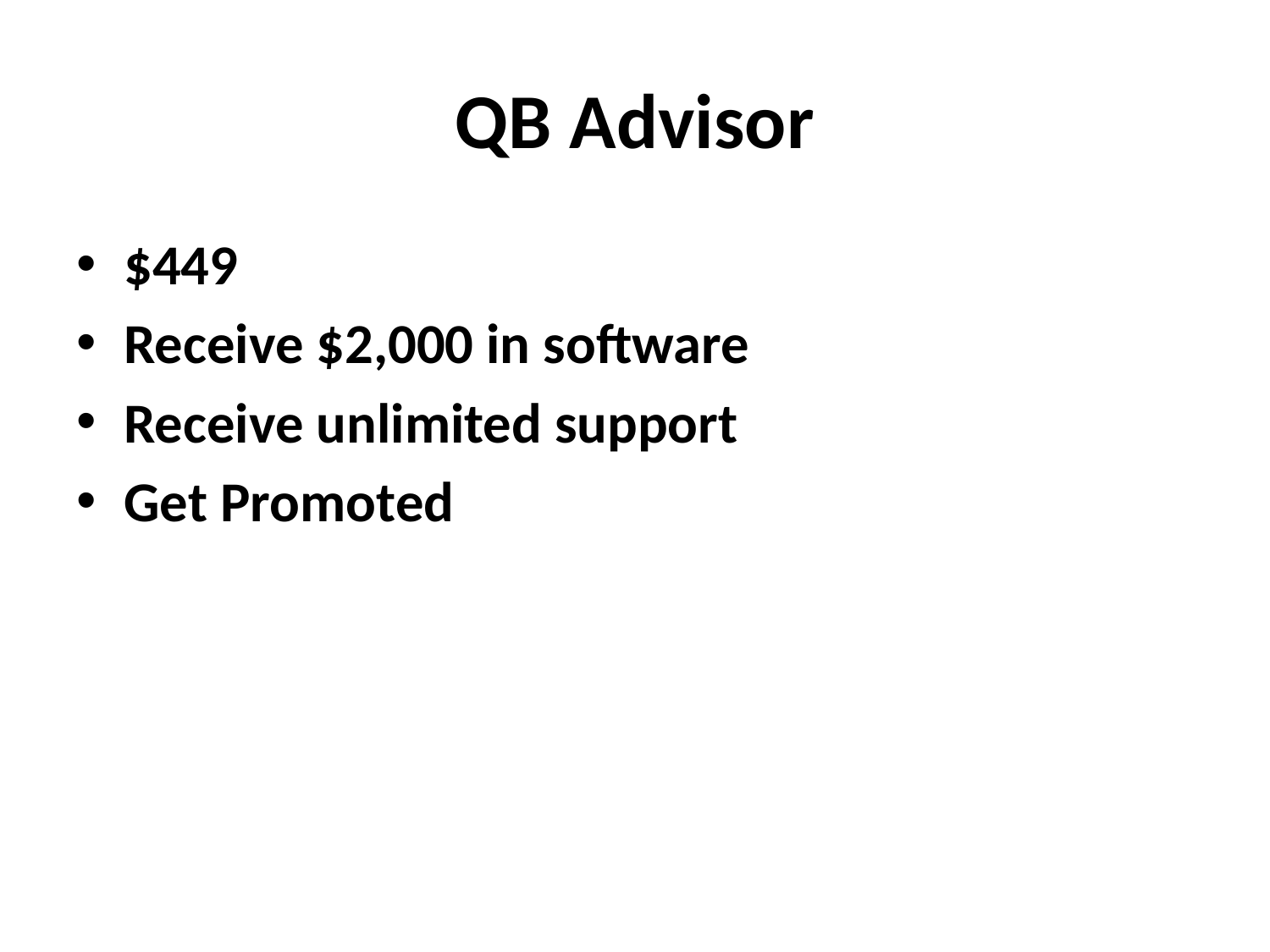

# QB Advisor
$449
Receive $2,000 in software
Receive unlimited support
Get Promoted